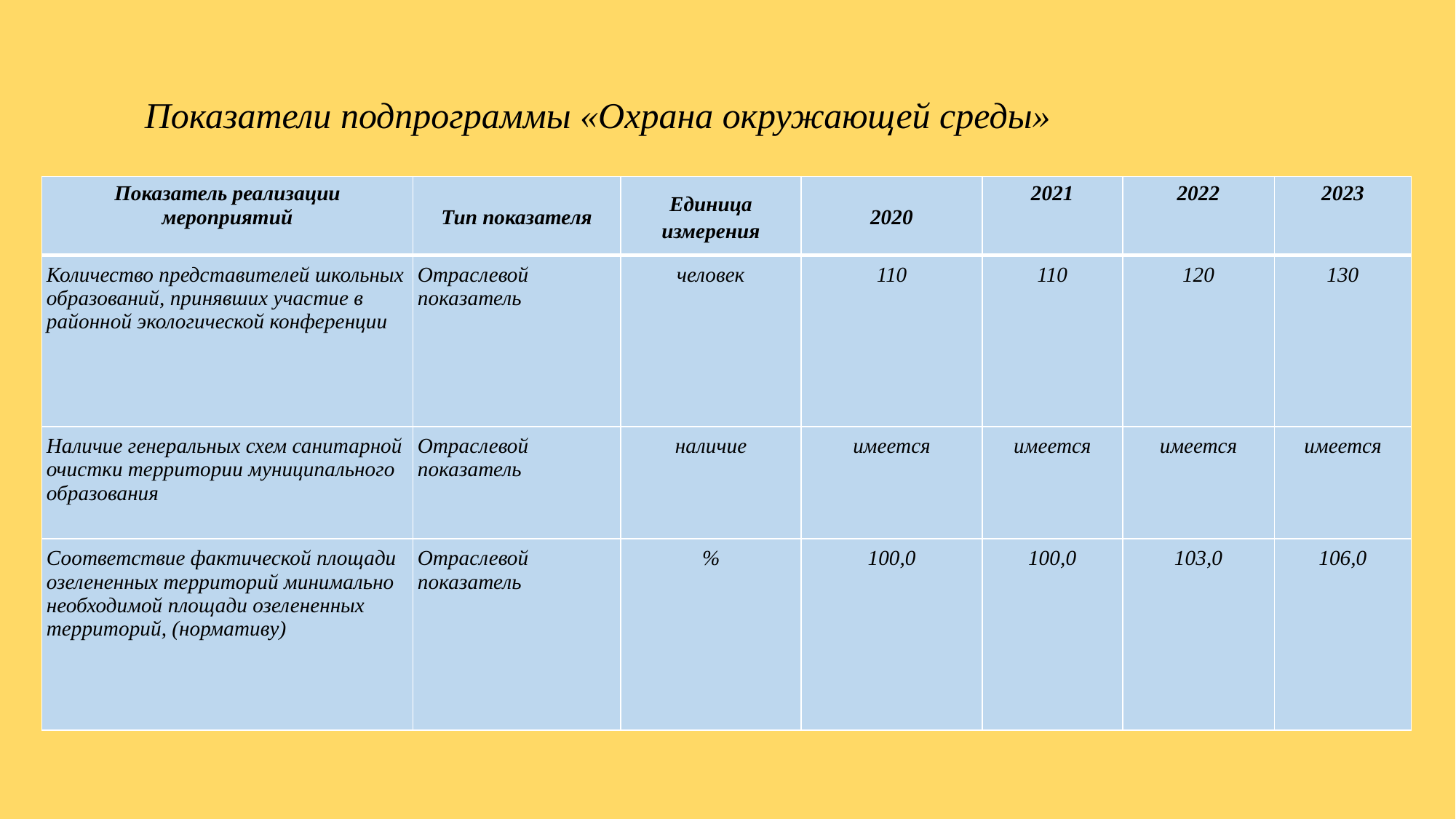

# Показатели подпрограммы «Охрана окружающей среды»
| Показатель реализации мероприятий | Тип показателя | Единица измерения | 2020 | 2021 | 2022 | 2023 |
| --- | --- | --- | --- | --- | --- | --- |
| Количество представителей школьных образований, принявших участие в районной экологической конференции | Отраслевой показатель | человек | 110 | 110 | 120 | 130 |
| Наличие генеральных схем санитарной очистки территории муниципального образования | Отраслевой показатель | наличие | имеется | имеется | имеется | имеется |
| Соответствие фактической площади озелененных территорий минимально необходимой площади озелененных территорий, (нормативу) | Отраслевой показатель | % | 100,0 | 100,0 | 103,0 | 106,0 |